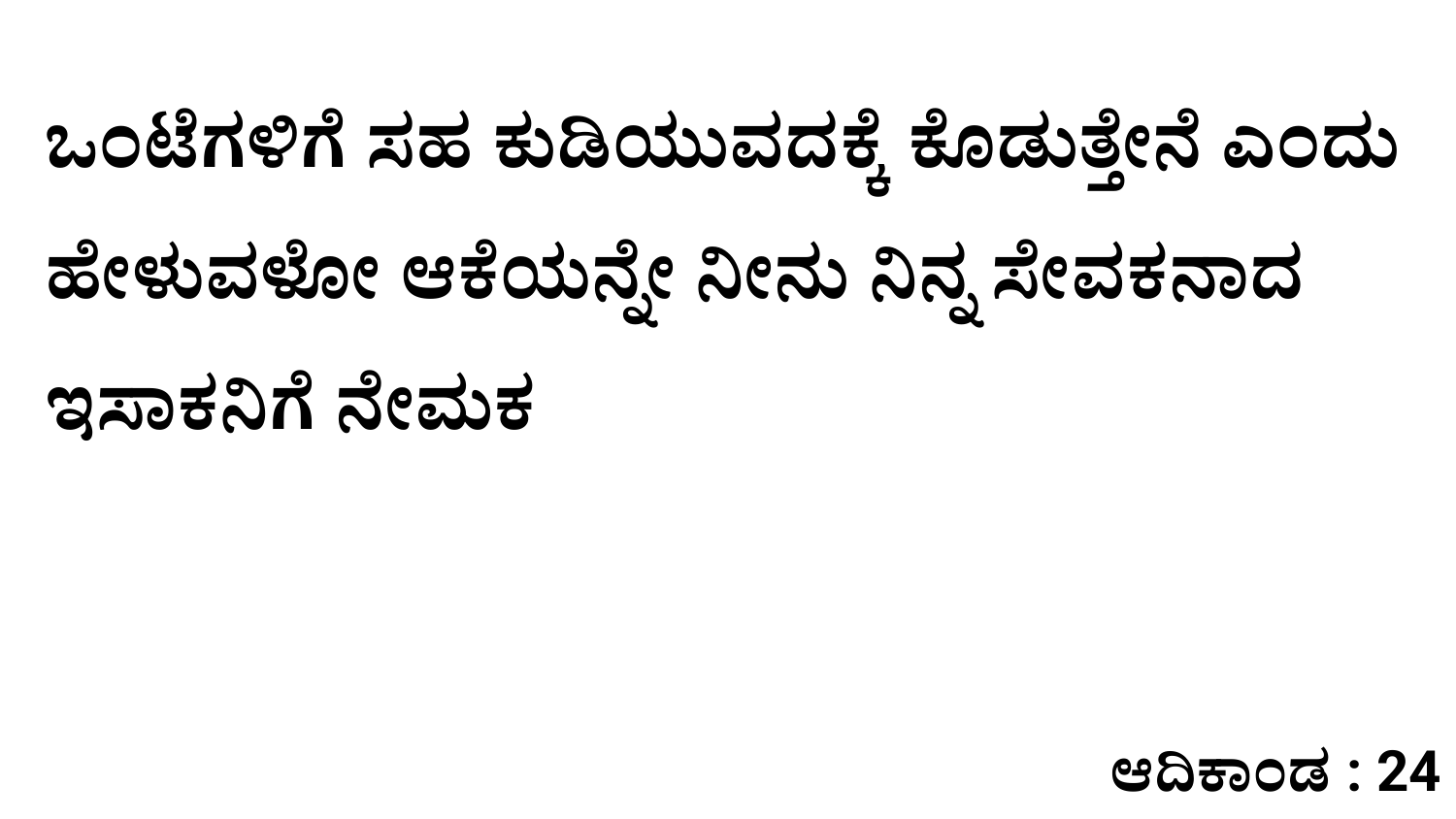

ಒಂಟೆಗಳಿಗೆ ಸಹ ಕುಡಿಯುವದಕ್ಕೆ ಕೊಡುತ್ತೇನೆ ಎಂದು ಹೇಳುವಳೋ ಆಕೆಯನ್ನೇ ನೀನು ನಿನ್ನ ಸೇವಕನಾದ ಇಸಾಕನಿಗೆ ನೇಮಕ
ಆದಿಕಾಂಡ : 24